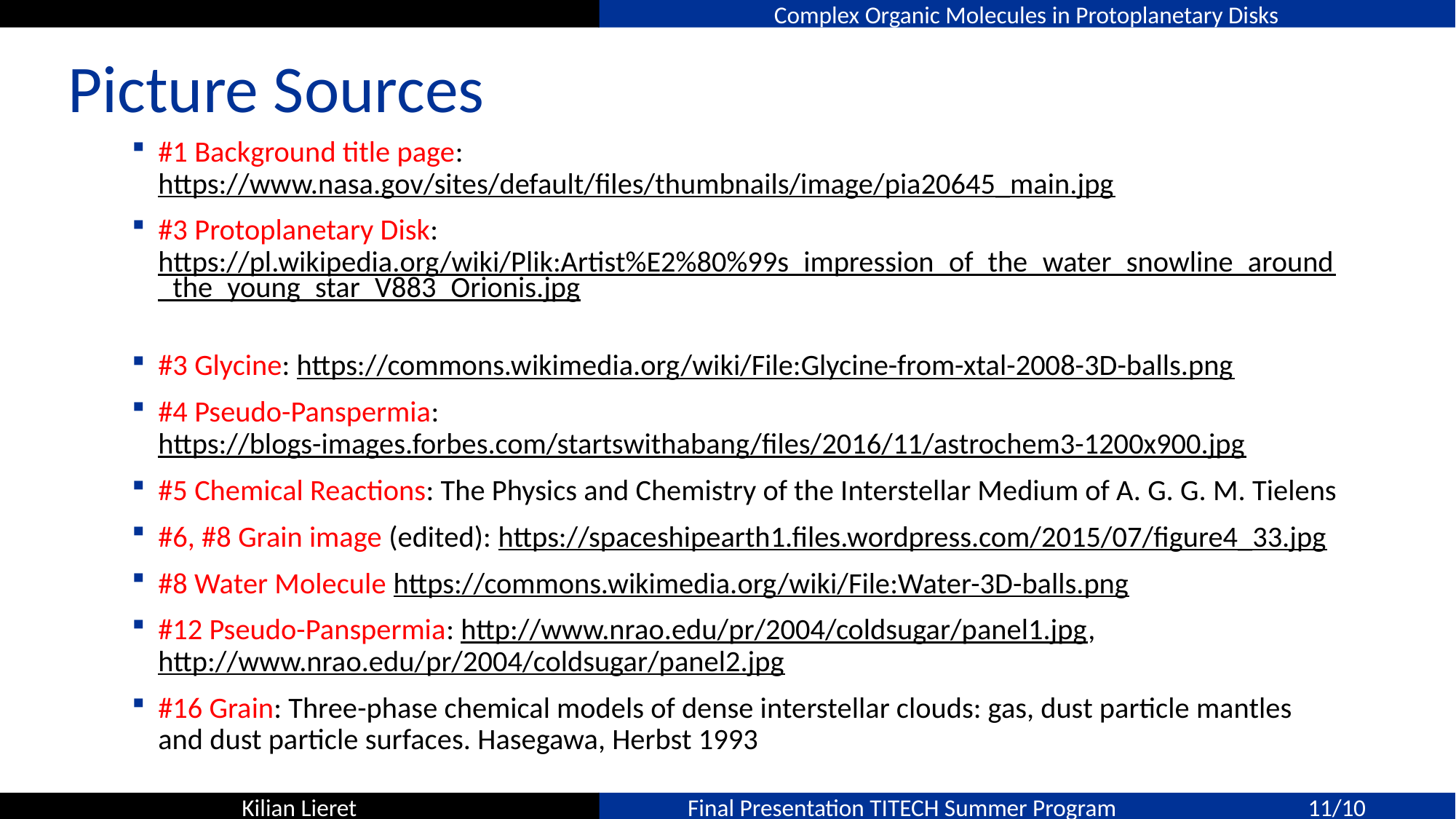

# Picture Sources
#1 Background title page: https://www.nasa.gov/sites/default/files/thumbnails/image/pia20645_main.jpg
#3 Protoplanetary Disk: https://pl.wikipedia.org/wiki/Plik:Artist%E2%80%99s_impression_of_the_water_snowline_around_the_young_star_V883_Orionis.jpg
#3 Glycine: https://commons.wikimedia.org/wiki/File:Glycine-from-xtal-2008-3D-balls.png
#4 Pseudo-Panspermia: https://blogs-images.forbes.com/startswithabang/files/2016/11/astrochem3-1200x900.jpg
#5 Chemical Reactions: The Physics and Chemistry of the Interstellar Medium of A. G. G. M. Tielens
#6, #8 Grain image (edited): https://spaceshipearth1.files.wordpress.com/2015/07/figure4_33.jpg
#8 Water Molecule https://commons.wikimedia.org/wiki/File:Water-3D-balls.png
#12 Pseudo-Panspermia: http://www.nrao.edu/pr/2004/coldsugar/panel1.jpg, http://www.nrao.edu/pr/2004/coldsugar/panel2.jpg
#16 Grain: Three-phase chemical models of dense interstellar clouds: gas, dust particle mantles and dust particle surfaces. Hasegawa, Herbst 1993